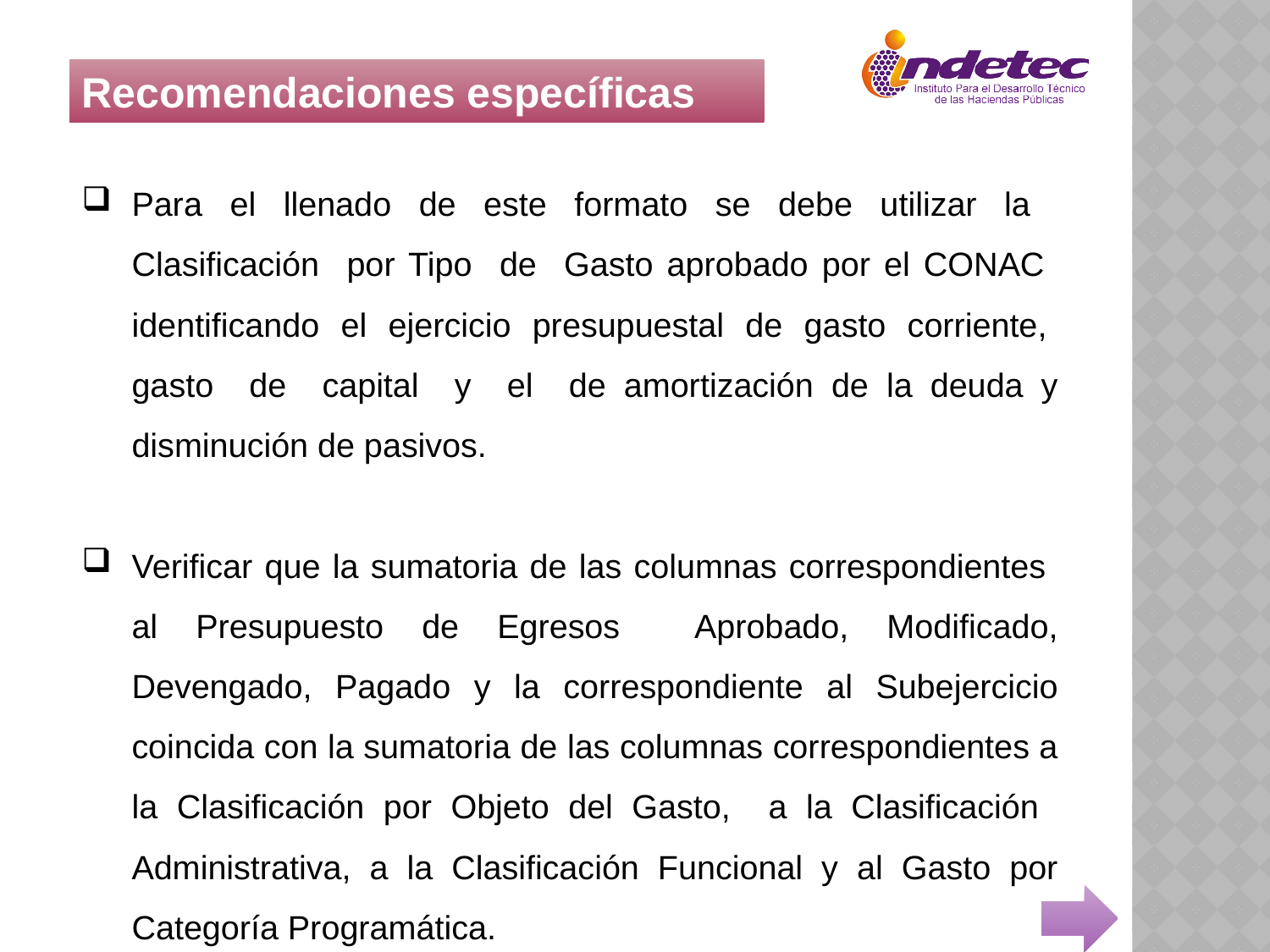

Recomendaciones específicas
Para el llenado de este formato se debe utilizar la  Clasificación  por Tipo  de  Gasto aprobado por el CONAC  identificando  el  ejercicio  presupuestal  de  gasto  corriente,  gasto  de  capital  y  el  de amortización de la deuda y disminución de pasivos.

Verificar que la sumatoria de las columnas correspondientes  al Presupuesto de Egresos  Aprobado, Modificado, Devengado, Pagado y la correspondiente al Subejercicio coincida con la sumatoria de las columnas correspondientes a la Clasificación por Objeto del Gasto,  a la Clasificación  Administrativa, a la Clasificación Funcional y al Gasto por Categoría Programática.